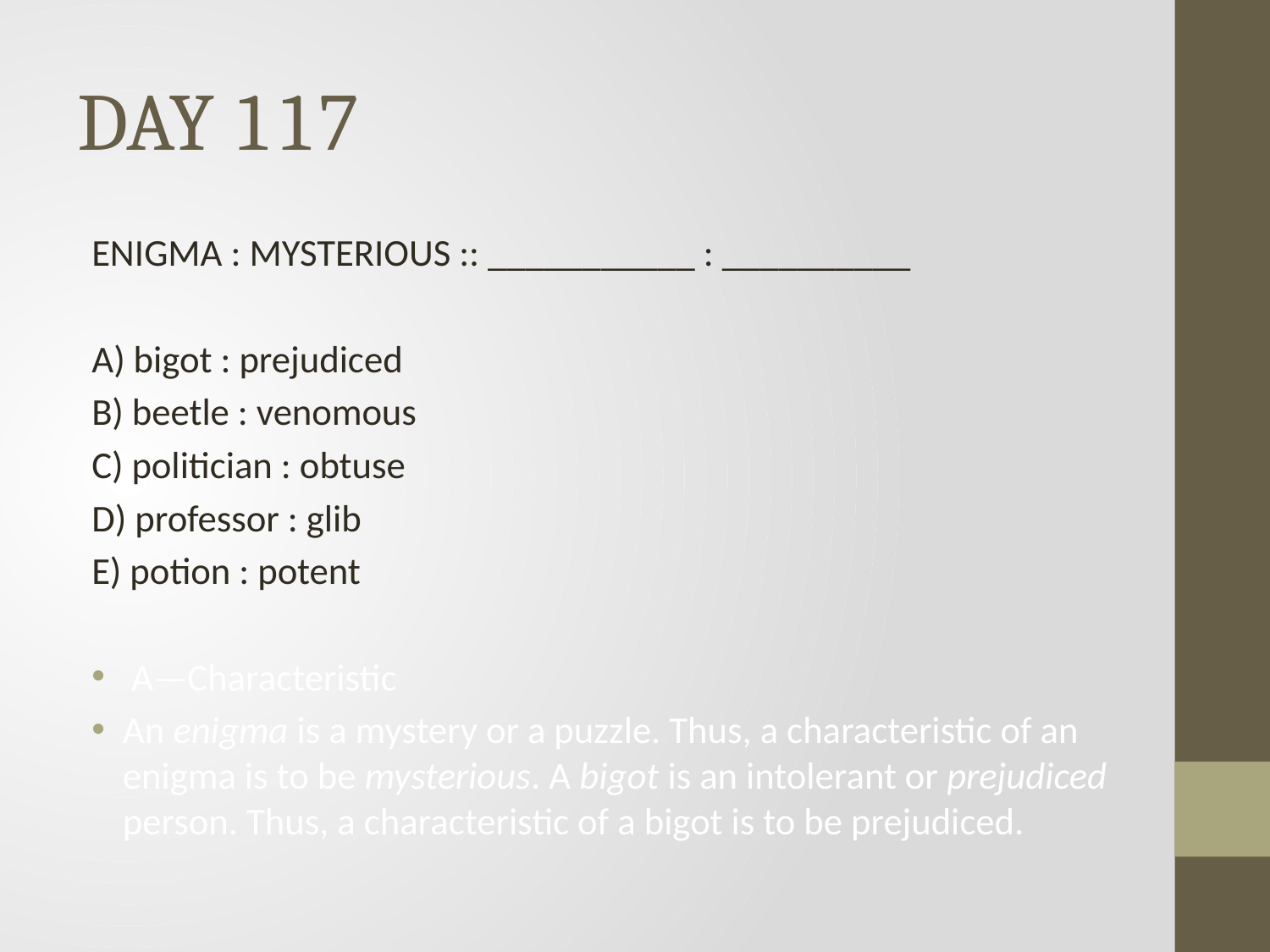

# DAY 117
ENIGMA : MYSTERIOUS :: ___________ : __________

A) bigot : prejudiced
B) beetle : venomous
C) politician : obtuse
D) professor : glib
E) potion : potent

 A—Characteristic
An enigma is a mystery or a puzzle. Thus, a characteristic of an enigma is to be mysterious. A bigot is an intolerant or prejudiced person. Thus, a characteristic of a bigot is to be prejudiced.